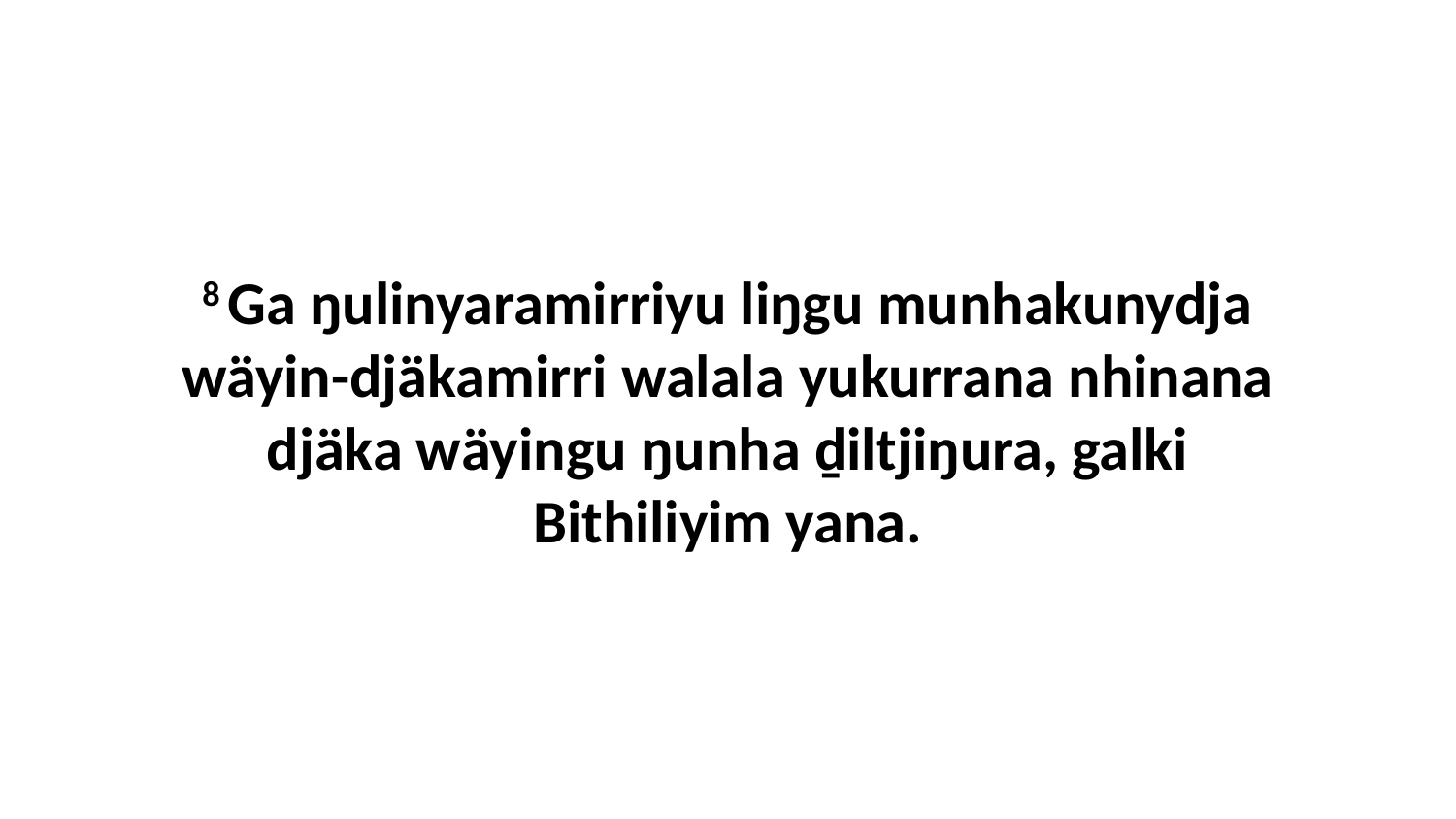

8 Ga ŋulinyaramirriyu liŋgu munhakunydja wäyin-djäkamirri walala yukurrana nhinana djäka wäyingu ŋunha ḏiltjiŋura, galki Bithiliyim yana.